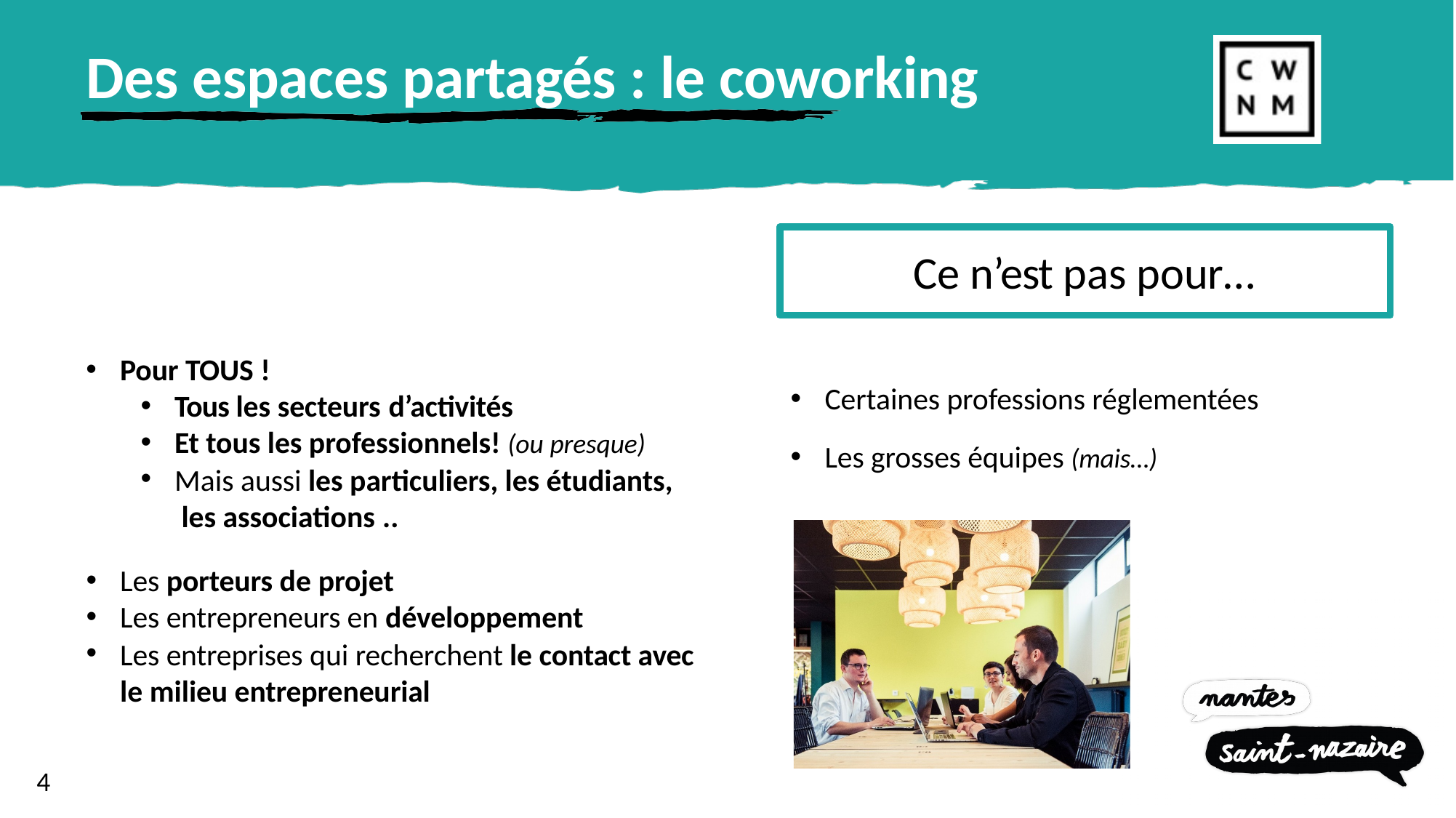

# Des espaces partagés : le coworking

C’est pour…	Ce n’est pas pour…
Pour TOUS !
•
•
Certaines professions réglementées
•
•
•
Tous les secteurs d’activités
Et tous les professionnels! (ou presque)
Mais aussi les particuliers, les étudiants,  les associations ..
Les grosses équipes (mais…)

•
•
•
Les porteurs de projet
Les entrepreneurs en développement
Les entreprises qui recherchent le contact avec  le milieu entrepreneurial

4